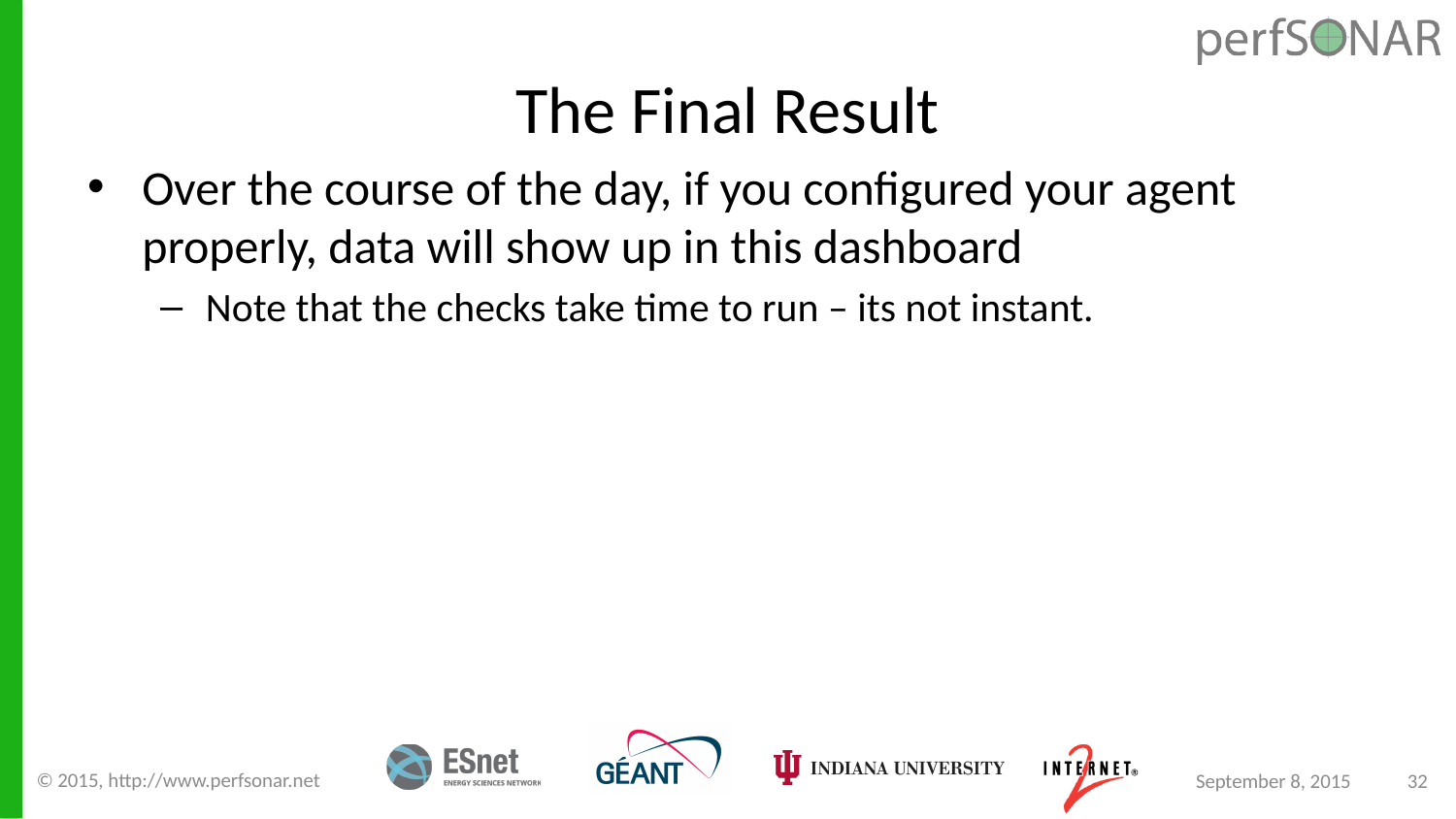

# The Final Result
Over the course of the day, if you configured your agent properly, data will show up in this dashboard
Note that the checks take time to run – its not instant.
© 2015, http://www.perfsonar.net
September 8, 2015
32